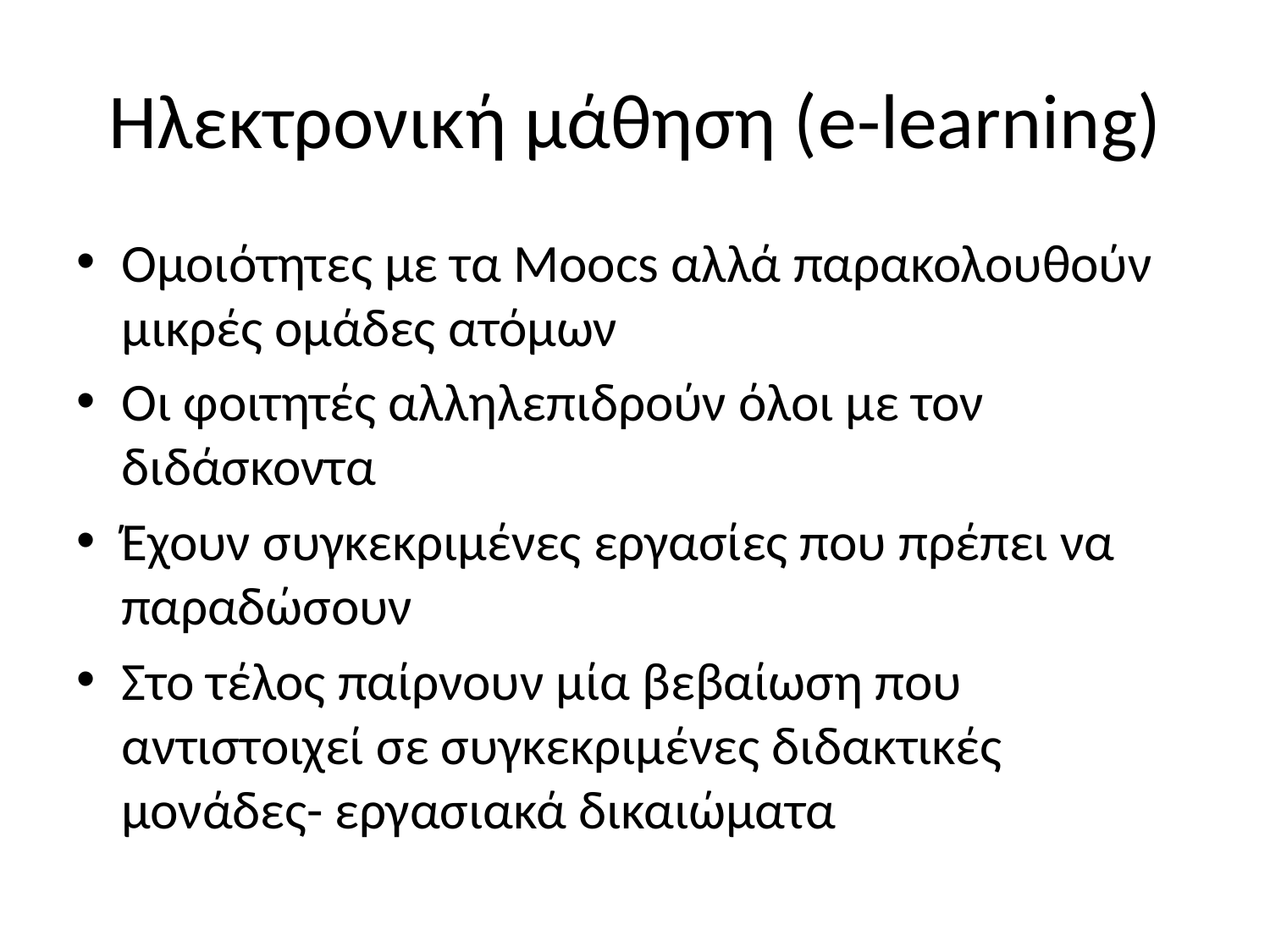

# Ηλεκτρονική μάθηση (e-learning)
Ομοιότητες με τα Moocs αλλά παρακολουθούν μικρές ομάδες ατόμων
Οι φοιτητές αλληλεπιδρούν όλοι με τον διδάσκοντα
Έχουν συγκεκριμένες εργασίες που πρέπει να παραδώσουν
Στο τέλος παίρνουν μία βεβαίωση που αντιστοιχεί σε συγκεκριμένες διδακτικές μονάδες- εργασιακά δικαιώματα